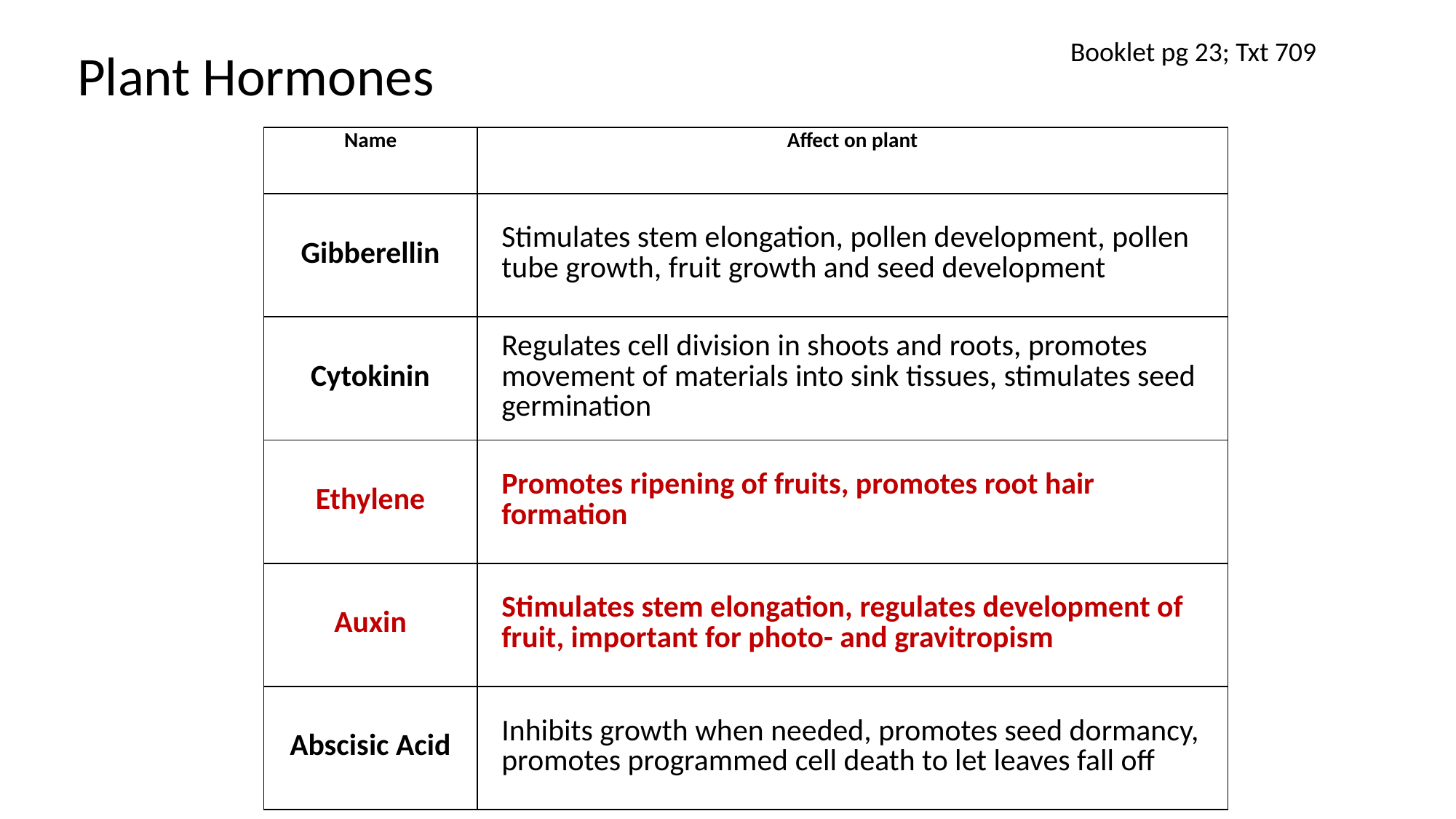

Booklet pg 23; Txt 709
Plant Hormones
| Name | Affect on plant |
| --- | --- |
| Gibberellin | Stimulates stem elongation, pollen development, pollen tube growth, fruit growth and seed development |
| Cytokinin | Regulates cell division in shoots and roots, promotes movement of materials into sink tissues, stimulates seed germination |
| Ethylene | Promotes ripening of fruits, promotes root hair formation |
| Auxin | Stimulates stem elongation, regulates development of fruit, important for photo- and gravitropism |
| Abscisic Acid | Inhibits growth when needed, promotes seed dormancy, promotes programmed cell death to let leaves fall off |